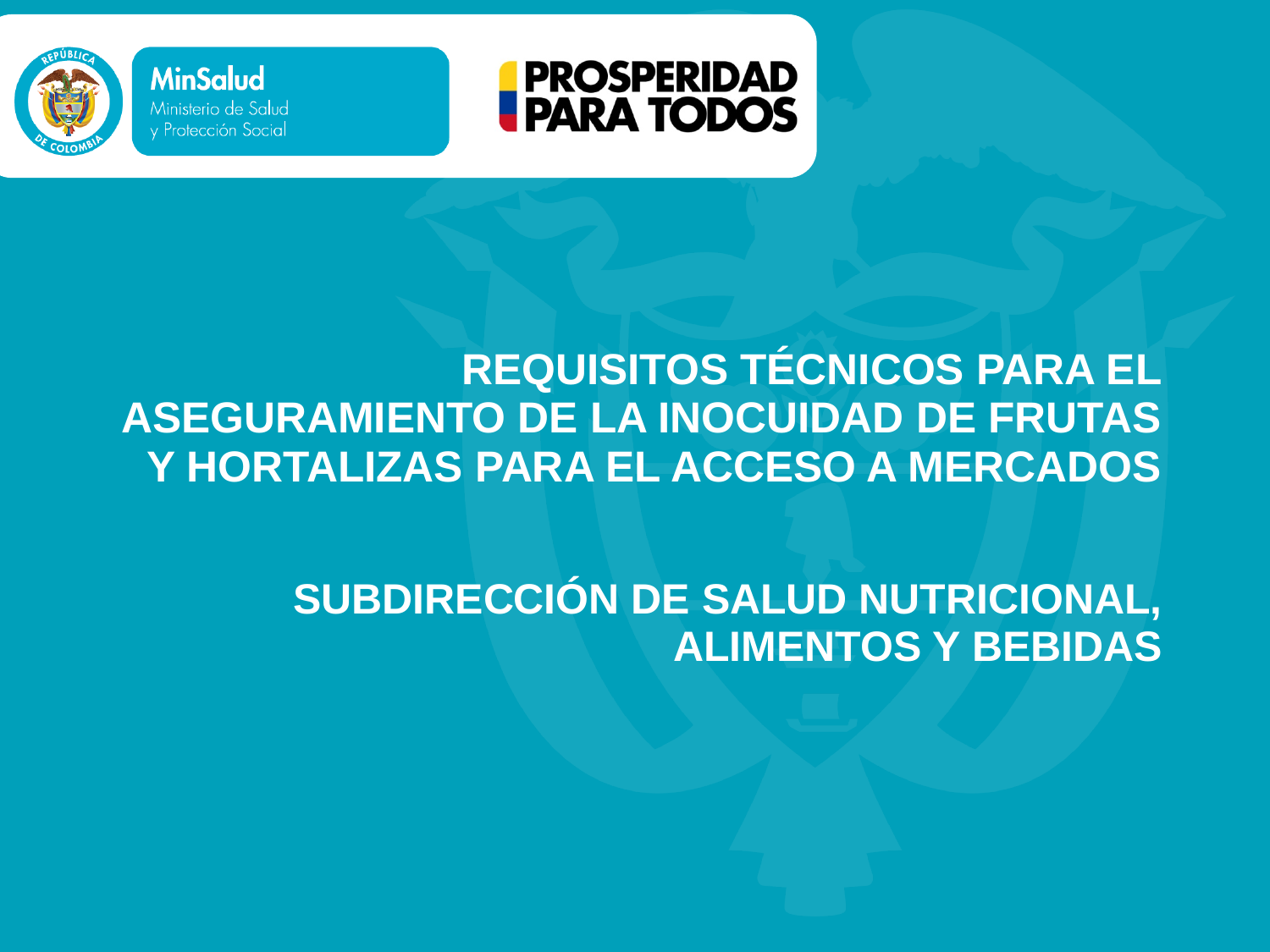

# REQUISITOS TÉCNICOS PARA EL ASEGURAMIENTO DE LA INOCUIDAD DE FRUTAS Y HORTALIZAS PARA EL ACCESO A MERCADOS
 SUBDIRECCIÓN DE SALUD NUTRICIONAL, ALIMENTOS Y BEBIDAS